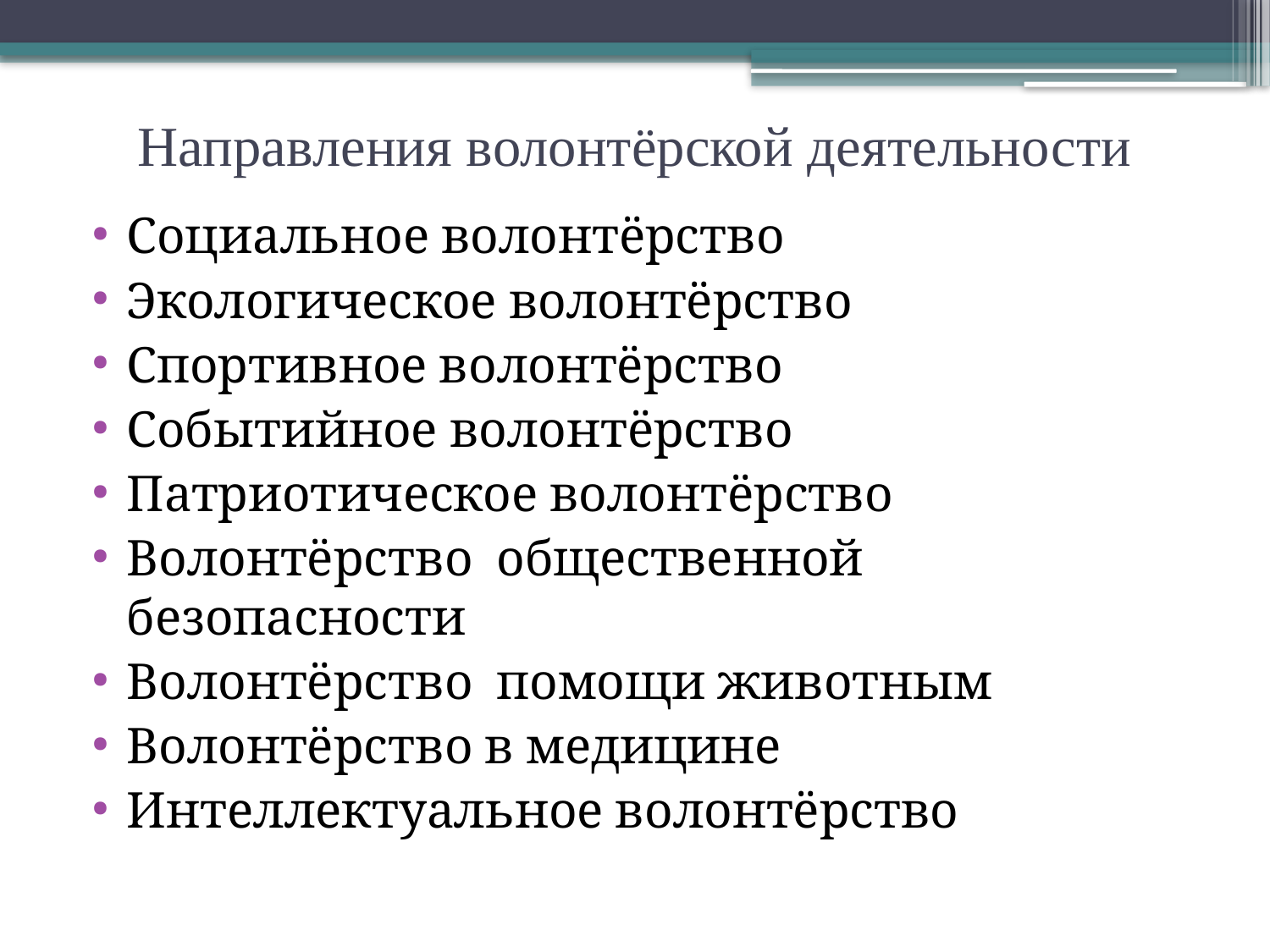

# Направления волонтёрской деятельности
Социальное волонтёрство
Экологическое волонтёрство
Спортивное волонтёрство
Событийное волонтёрство
Патриотическое волонтёрство
Волонтёрство  общественной безопасности
Волонтёрство  помощи животным
Волонтёрство в медицине
Интеллектуальное волонтёрство